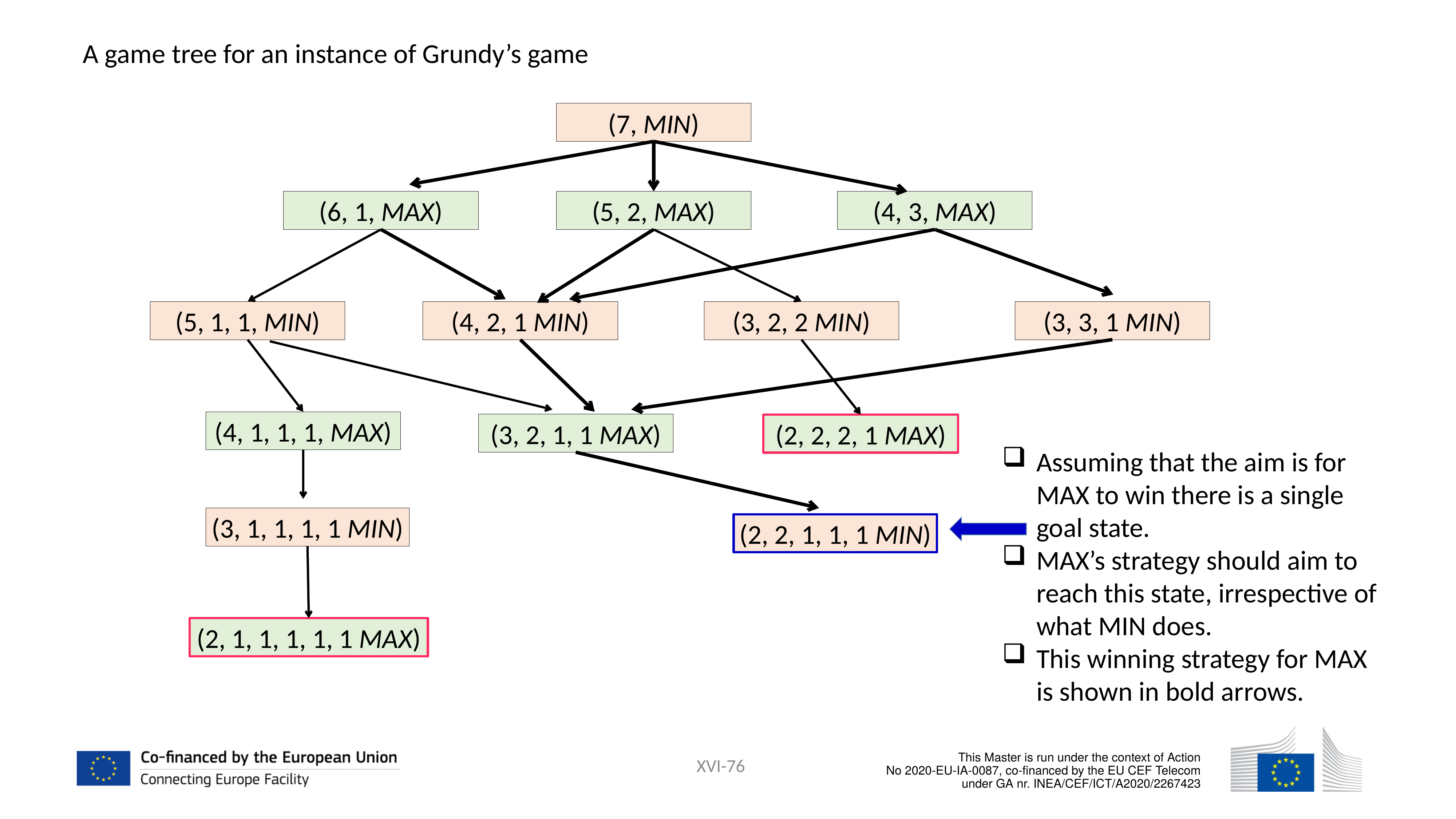

A game tree for an instance of Grundy’s game
(7, MIN)
(4, 3, MAX)
(5, 2, MAX)
(6, 1, MAX)
(4, 2, 1 MIN)
(3, 3, 1 MIN)
(5, 1, 1, MIN)
(3, 2, 2 MIN)
(4, 1, 1, 1, MAX)
(3, 2, 1, 1 MAX)
(2, 2, 2, 1 MAX)
Assuming that the aim is for MAX to win there is a single goal state.
MAX’s strategy should aim to reach this state, irrespective of what MIN does.
This winning strategy for MAX is shown in bold arrows.
(3, 1, 1, 1, 1 MIN)
(2, 2, 1, 1, 1 MIN)

(2, 1, 1, 1, 1, 1 MAX)
XVI-76